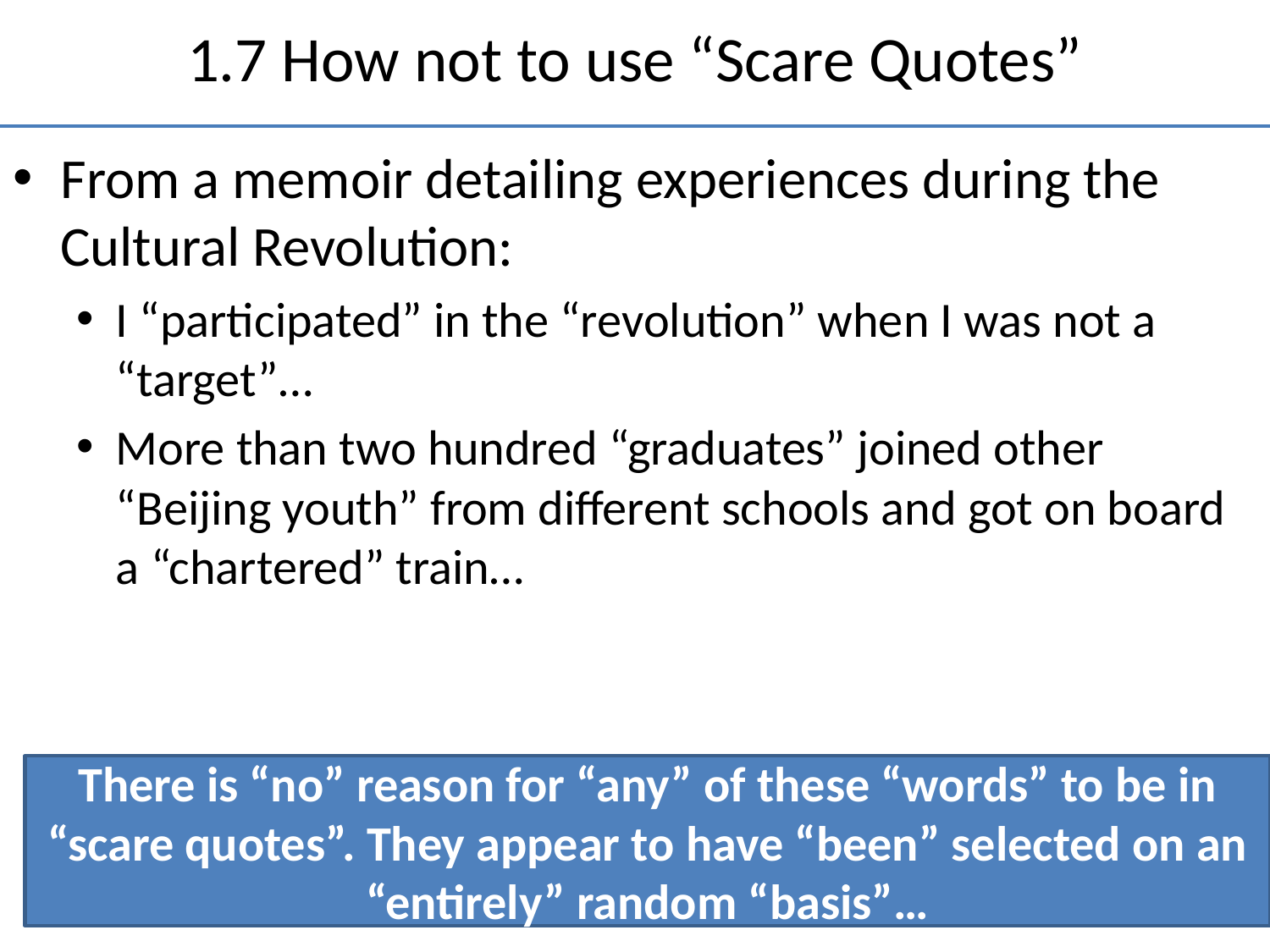

# 1.7 How not to use “Scare Quotes”
From a memoir detailing experiences during the Cultural Revolution:
I “participated” in the “revolution” when I was not a “target”…
More than two hundred “graduates” joined other “Beijing youth” from different schools and got on board a “chartered” train…
There is “no” reason for “any” of these “words” to be in “scare quotes”. They appear to have “been” selected on an “entirely” random “basis”…